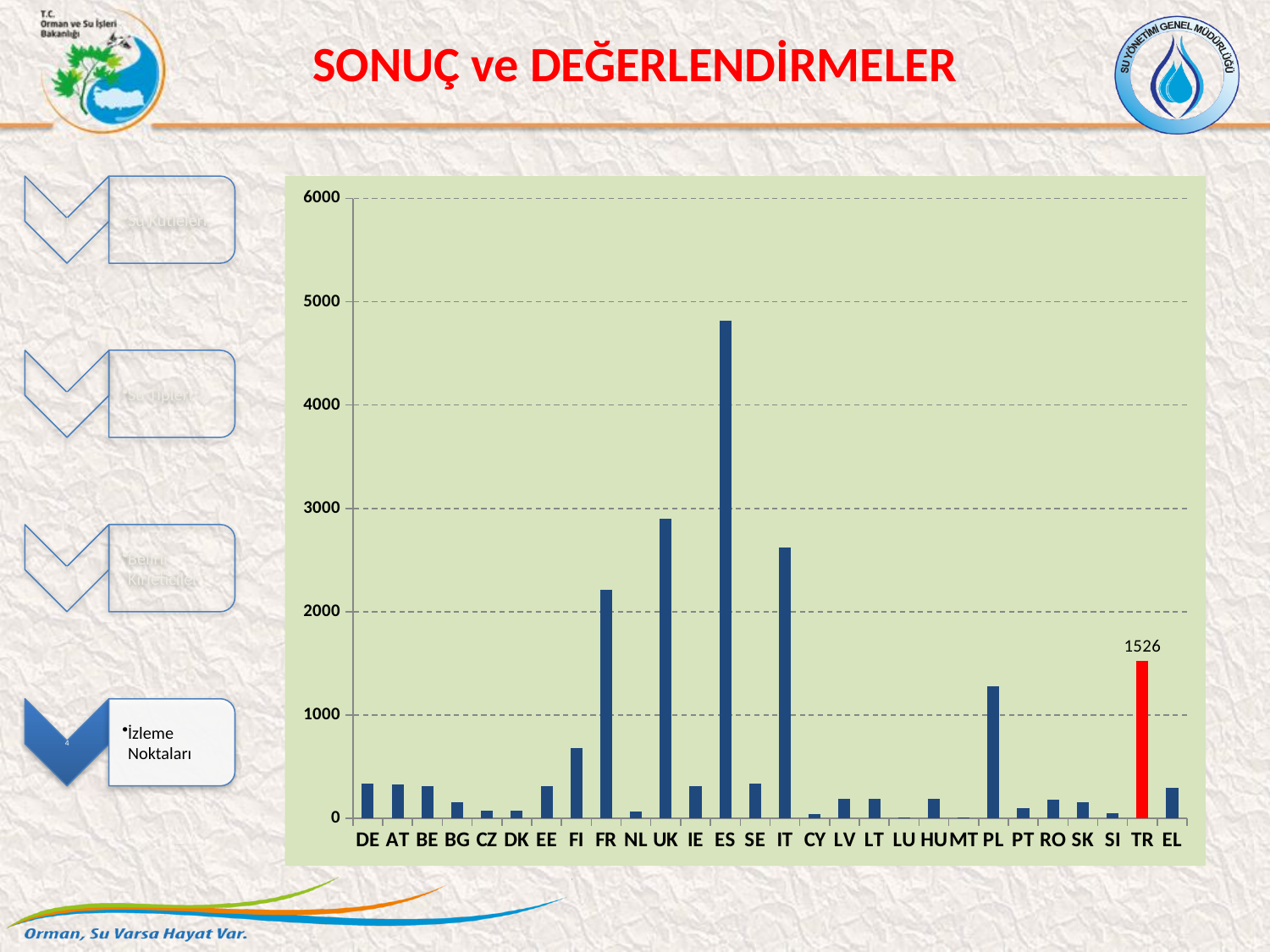

SONUÇ ve DEĞERLENDİRMELER
1
2
Su Tipleri
3
Belirli Kirleticiler
İzleme Noktaları
4
Su Kütleleri

[unsupported chart]